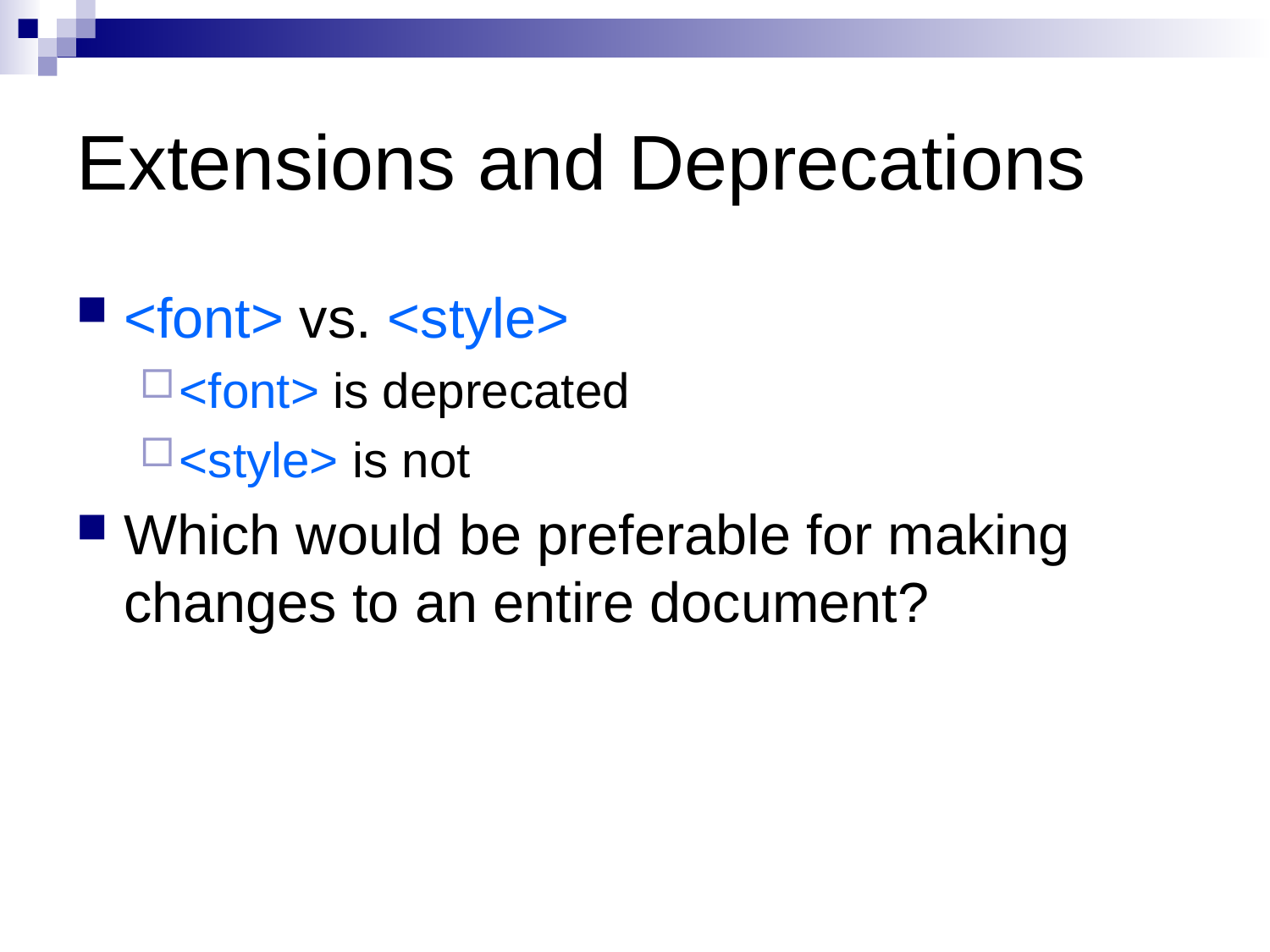

# Extensions and Deprecations
<font> vs. <style>
<font> is deprecated
<style> is not
Which would be preferable for making changes to an entire document?